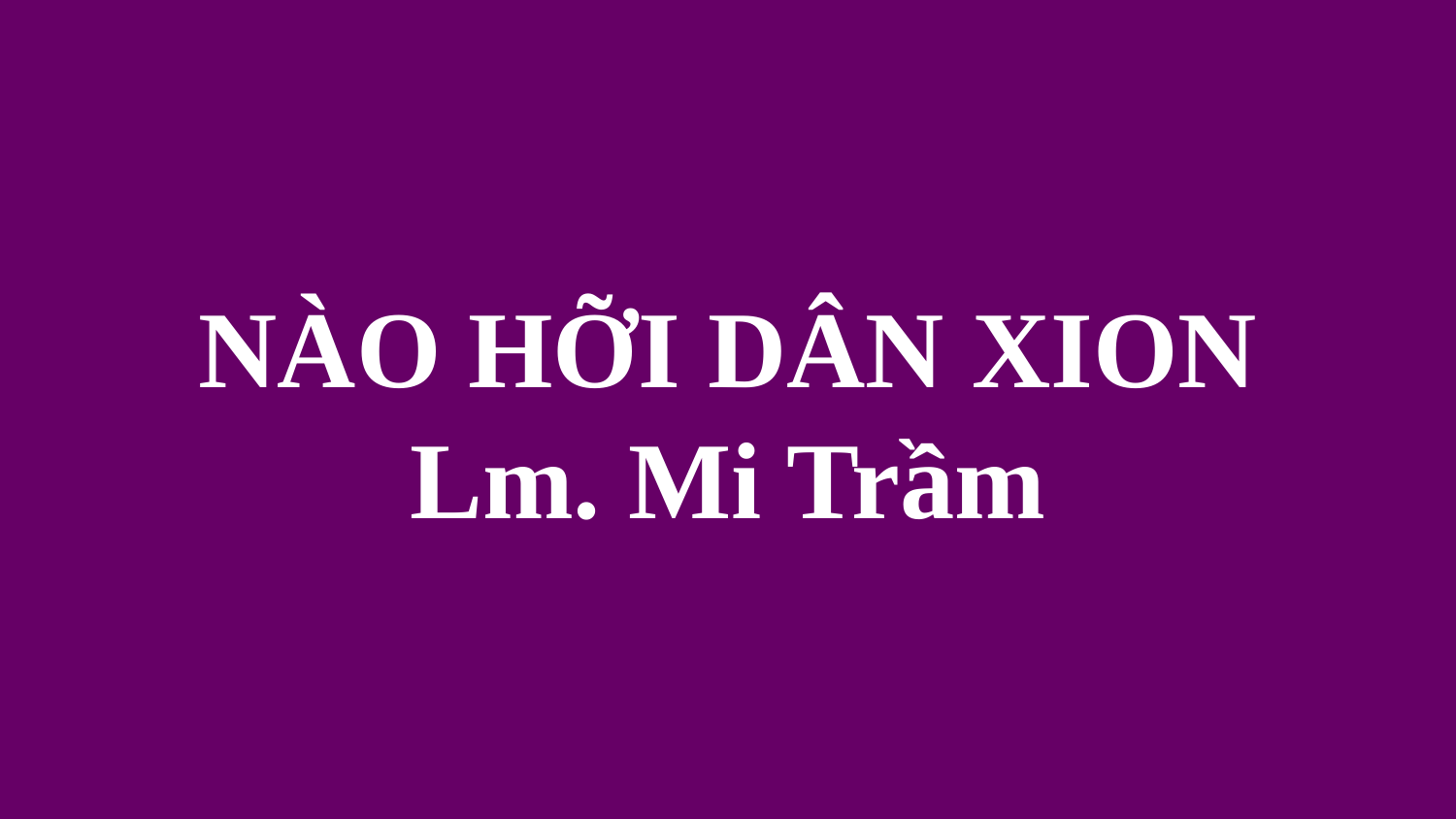

# NÀO HỠI DÂN XION Lm. Mi Trầm